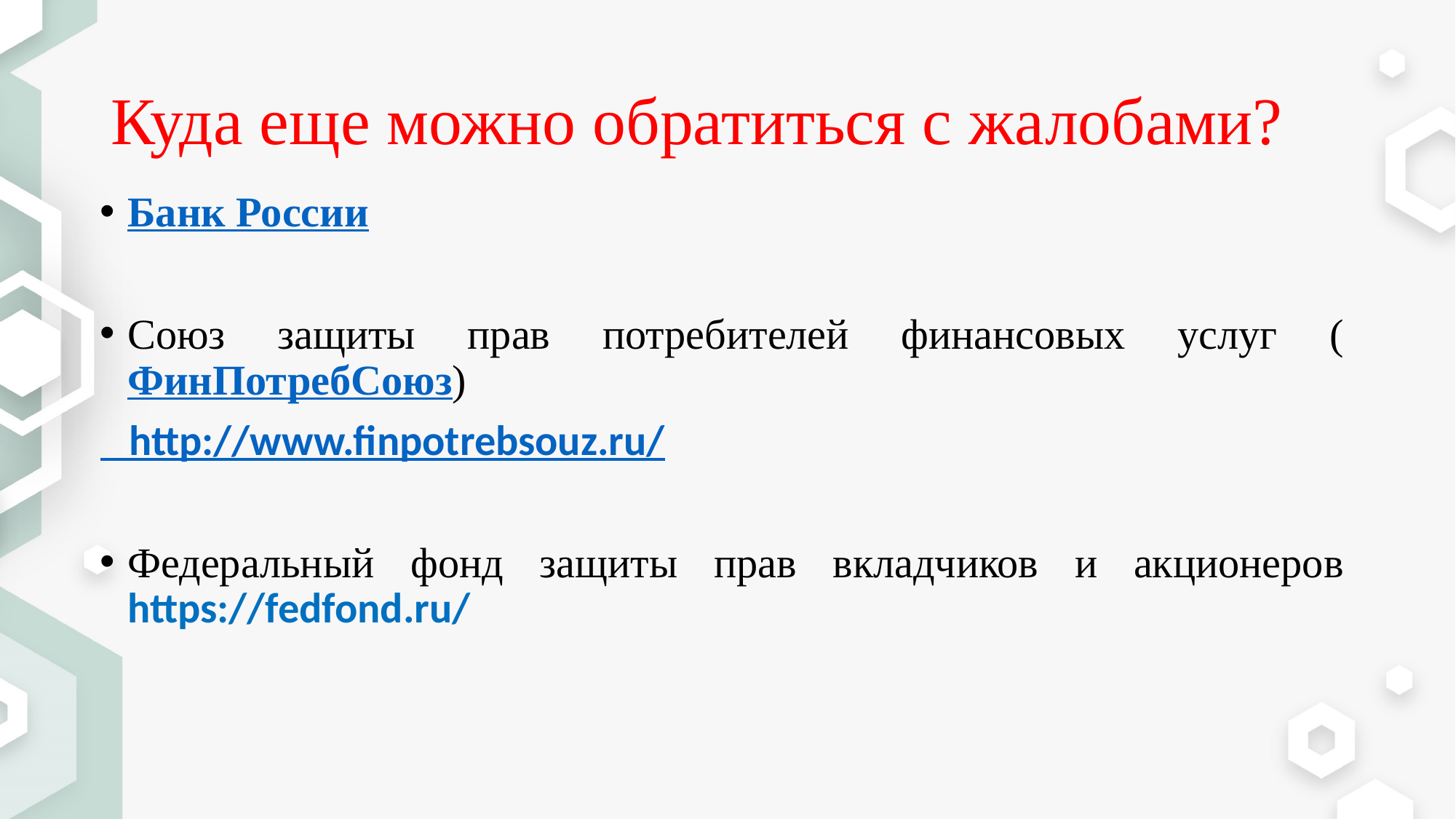

# Куда еще можно обратиться с жалобами?
Банк России

Союз защиты прав потребителей финансовых услуг (ФинПотребСоюз)
   http://www.finpotrebsouz.ru/

Федеральный фонд защиты прав вкладчиков и акционеров https://fedfond.ru/